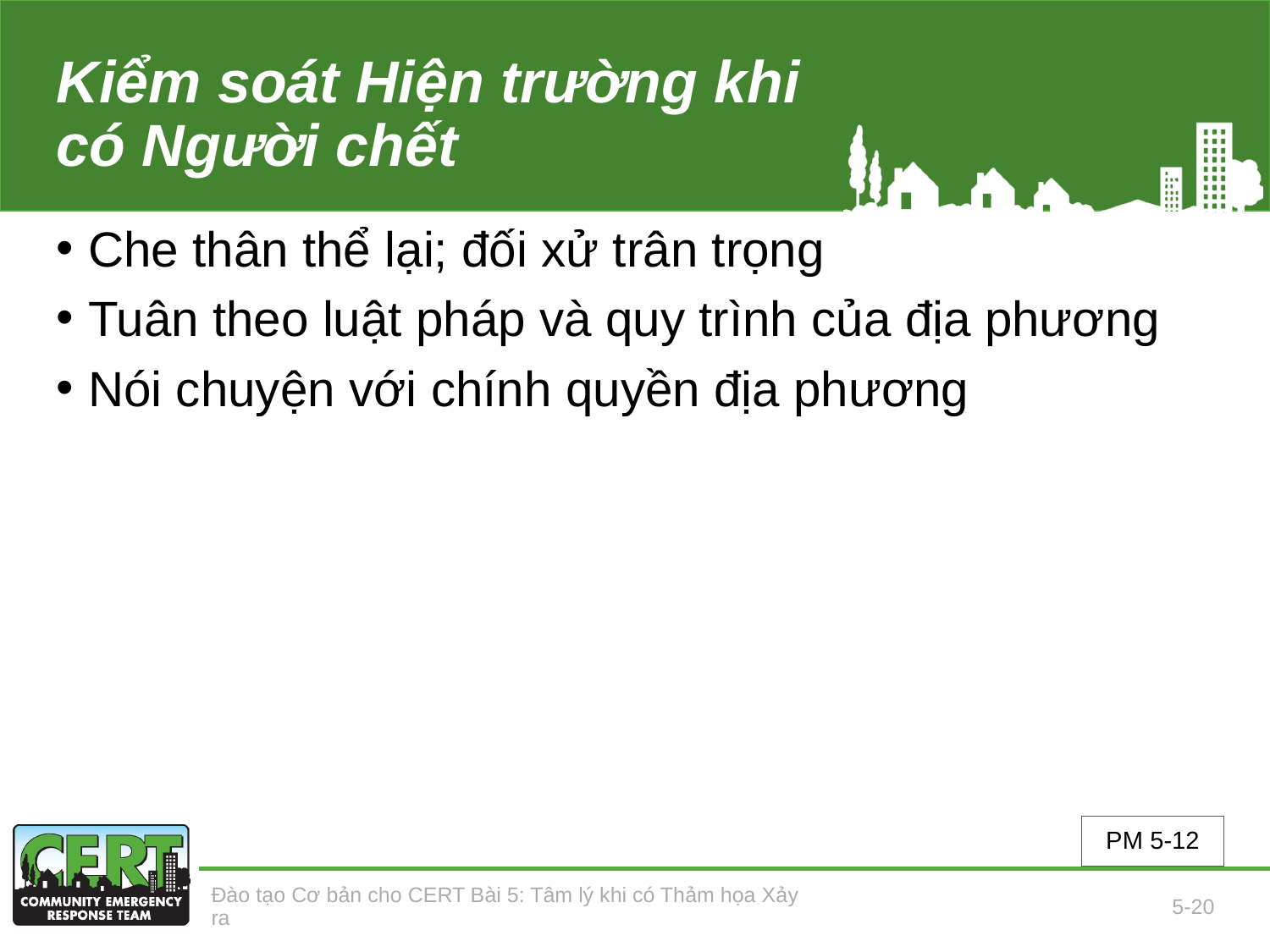

# Kiểm soát Hiện trường khi có Người chết
Che thân thể lại; đối xử trân trọng
Tuân theo luật pháp và quy trình của địa phương
Nói chuyện với chính quyền địa phương
PM 5-12
Đào tạo Cơ bản cho CERT Bài 5: Tâm lý khi có Thảm họa Xảy ra
5-20